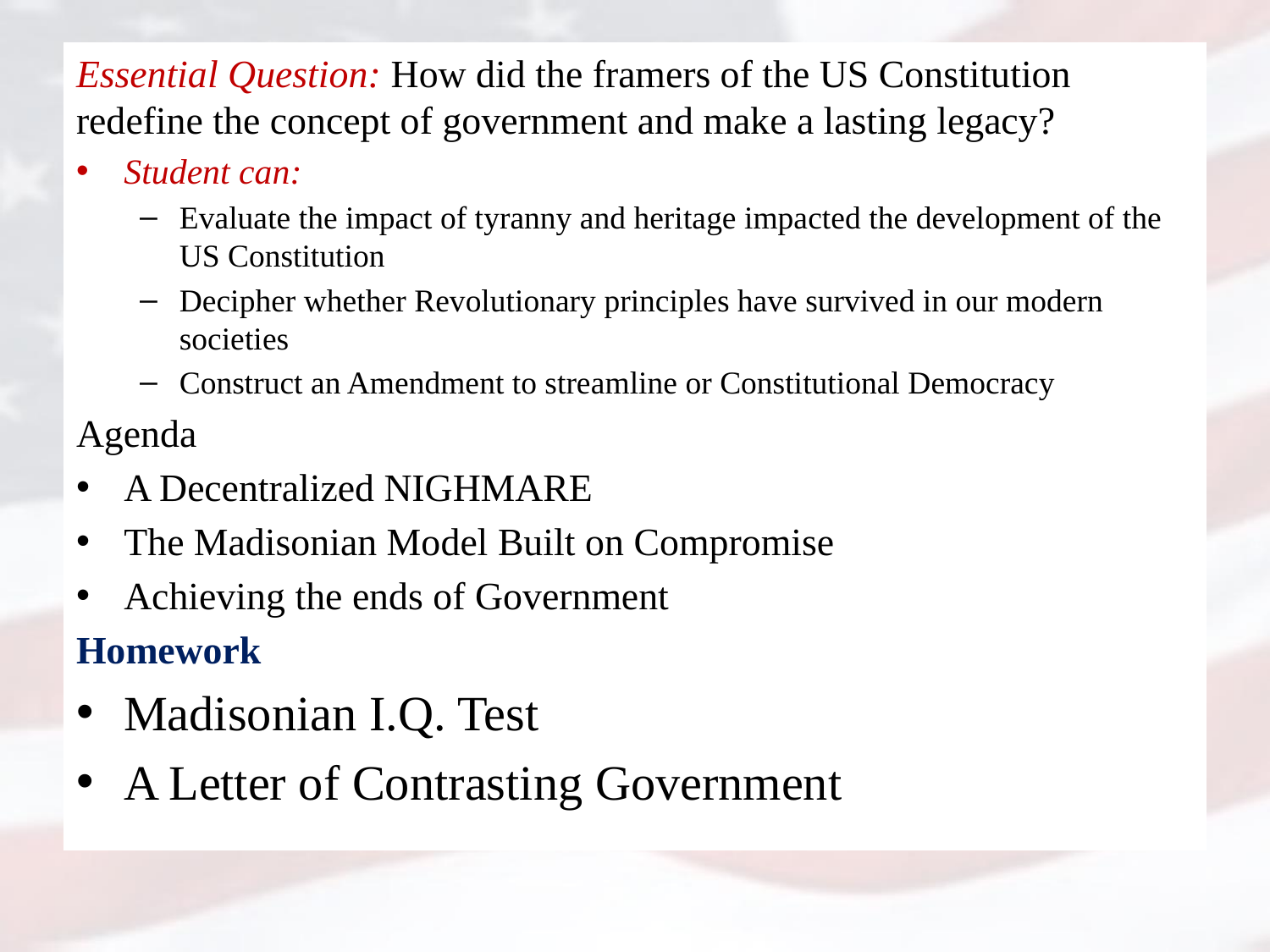

Essential Question: How did the framers of the US Constitution redefine the concept of government and make a lasting legacy?
Student can:
Evaluate the impact of tyranny and heritage impacted the development of the US Constitution
Decipher whether Revolutionary principles have survived in our modern societies
Construct an Amendment to streamline or Constitutional Democracy
Agenda
A Decentralized NIGHMARE
The Madisonian Model Built on Compromise
Achieving the ends of Government
Homework
Madisonian I.Q. Test
A Letter of Contrasting Government